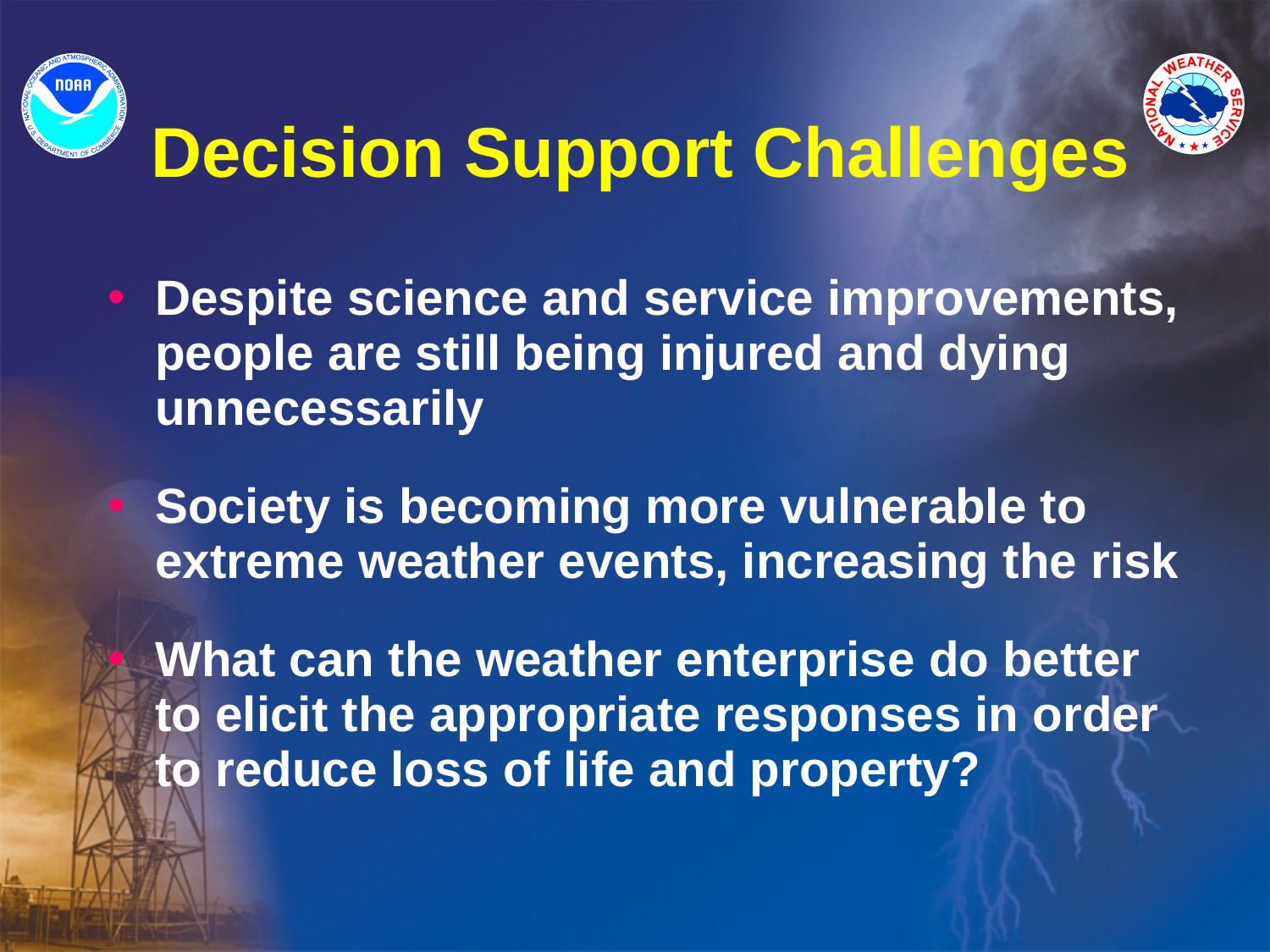

# Decision Support Challenges
Despite science and service improvements, people are still being injured and dying unnecessarily
Society is becoming more vulnerable to extreme weather events, increasing the risk
What can the weather enterprise do better to elicit the appropriate responses in order to reduce loss of life and property?